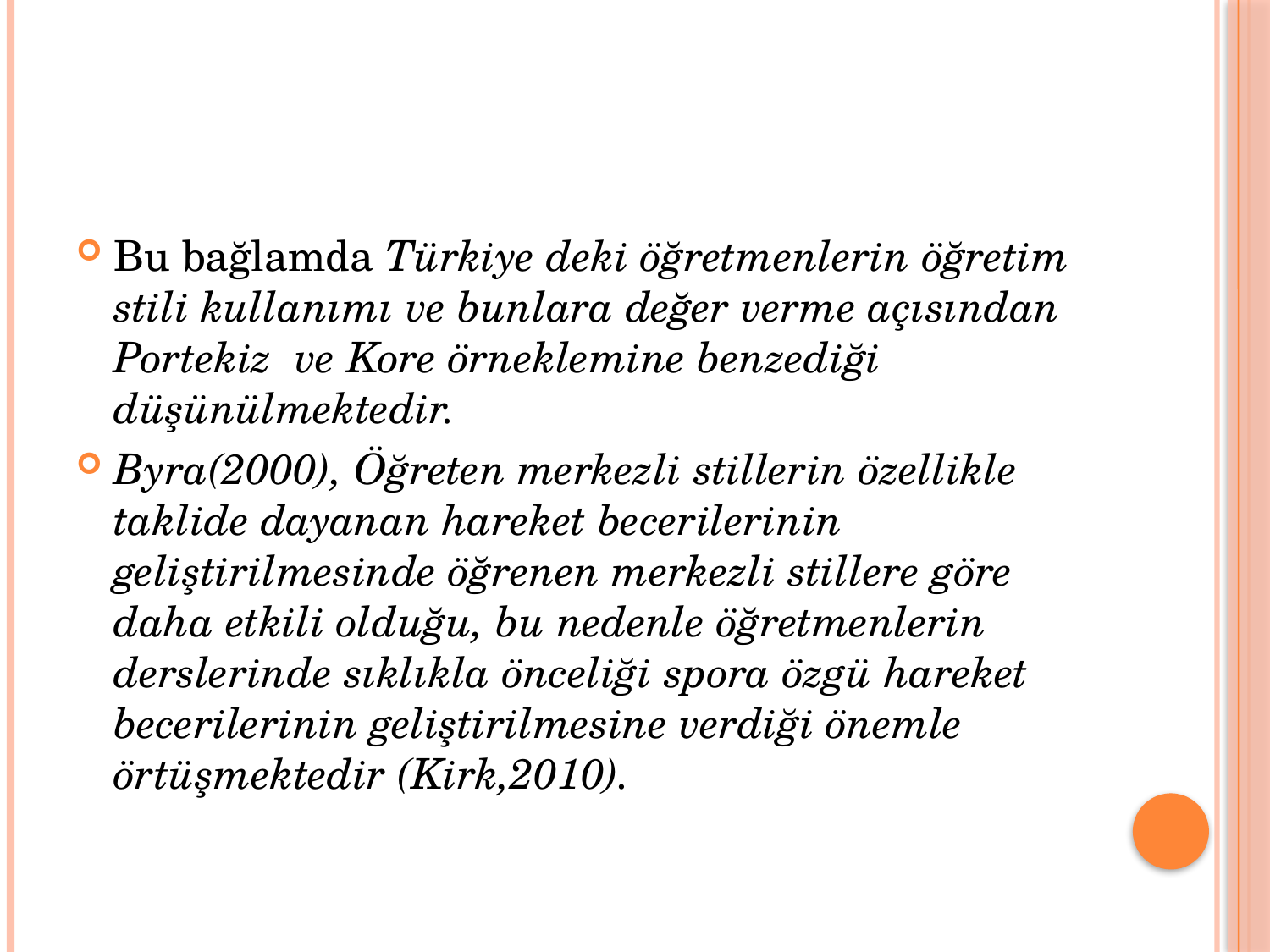

#
Bu bağlamda Türkiye deki öğretmenlerin öğretim stili kullanımı ve bunlara değer verme açısından  Portekiz  ve Kore örneklemine benzediği düşünülmektedir.
Byra(2000), Öğreten merkezli stillerin özellikle taklide dayanan hareket becerilerinin geliştirilmesinde öğrenen merkezli stillere göre daha etkili olduğu, bu nedenle öğretmenlerin derslerinde sıklıkla önceliği spora özgü hareket becerilerinin geliştirilmesine verdiği önemle örtüşmektedir (Kirk,2010).